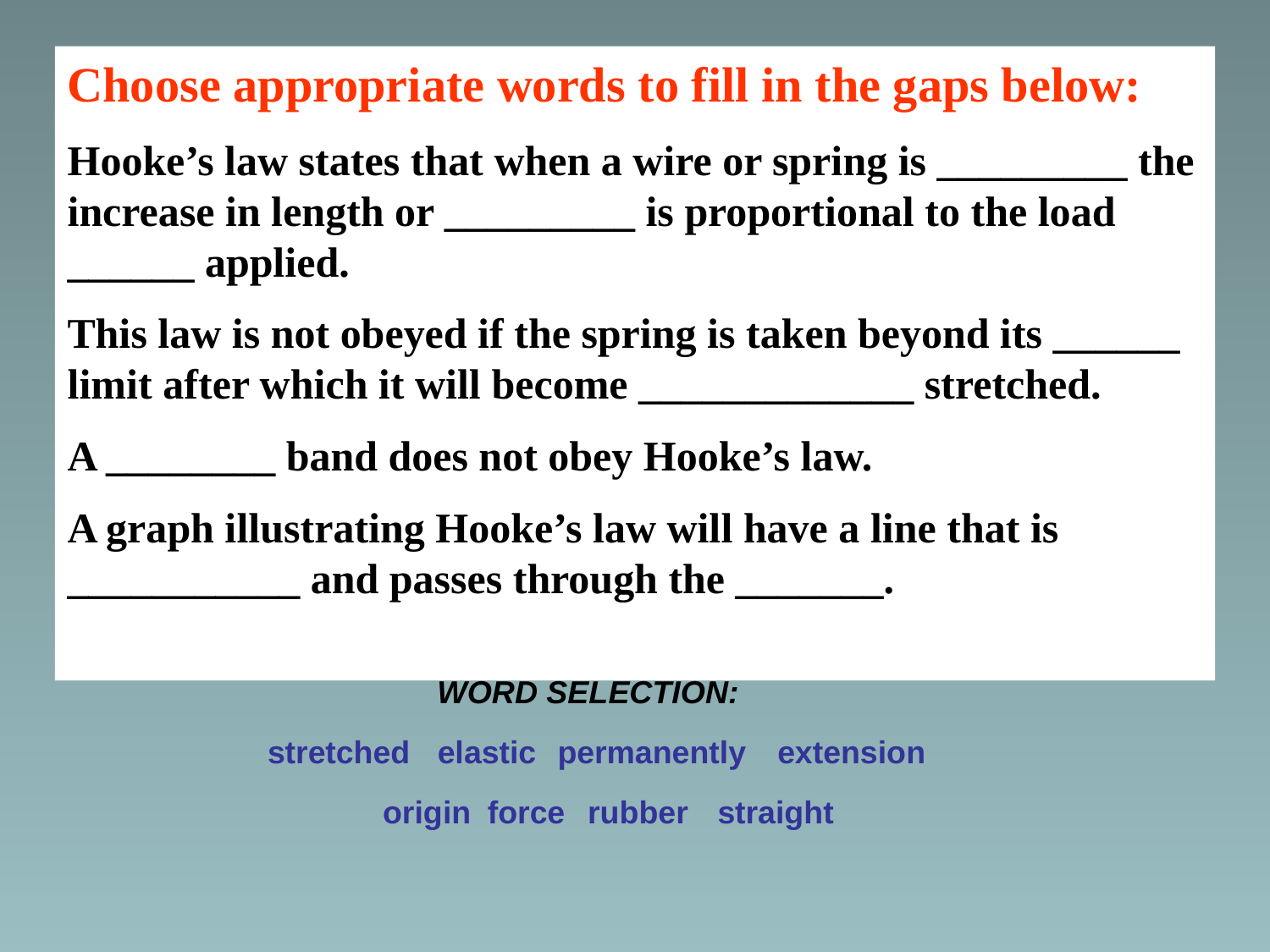

Choose appropriate words to fill in the gaps below:
Hooke’s law states that when a wire or spring is _________ the increase in length or _________ is proportional to the load ______ applied.
This law is not obeyed if the spring is taken beyond its ______ limit after which it will become _____________ stretched.
A ________ band does not obey Hooke’s law.
A graph illustrating Hooke’s law will have a line that is ___________ and passes through the _______.

WORD SELECTION:
stretched
elastic
permanently
extension
origin
force
rubber
straight